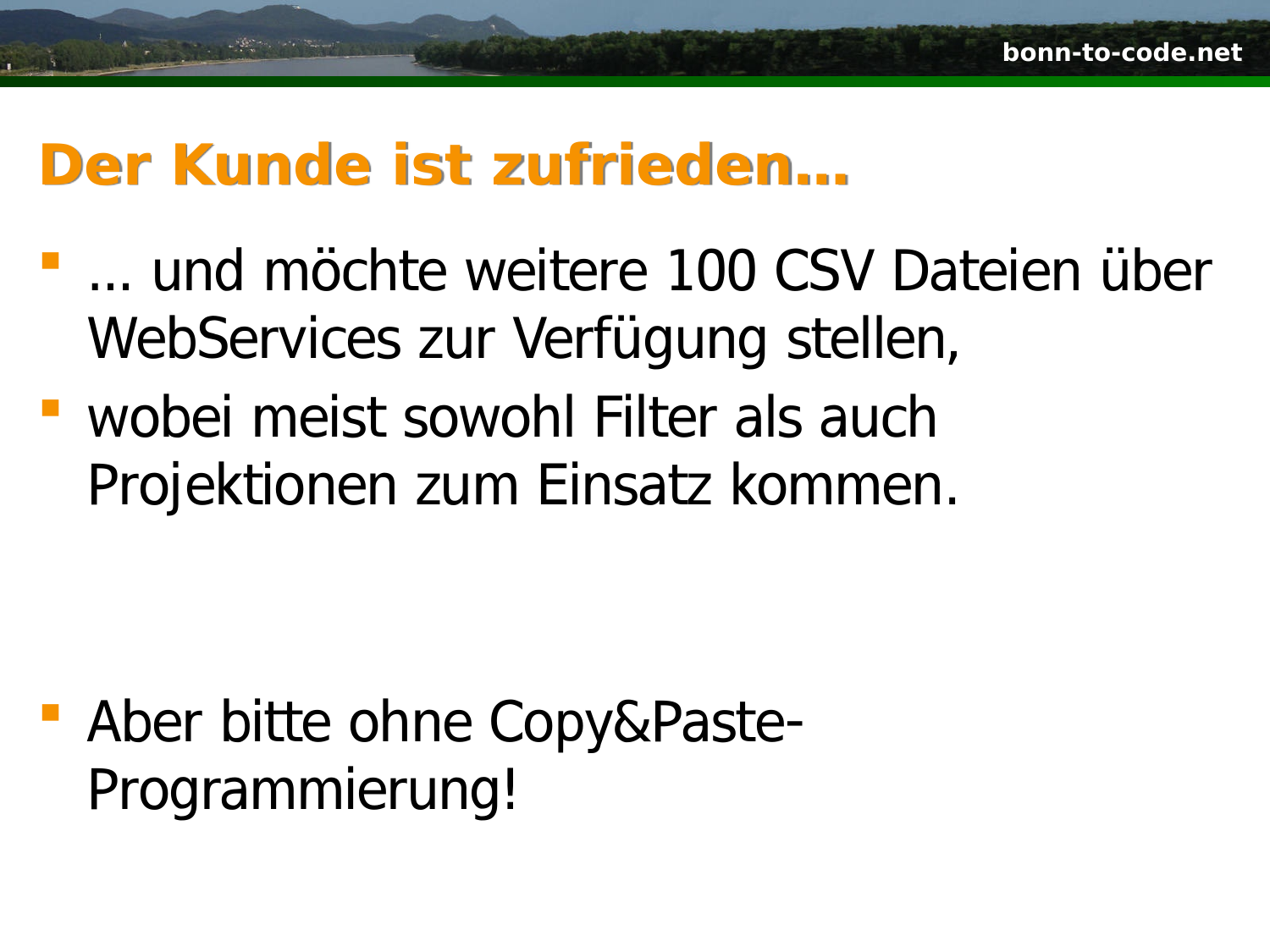

# Der Kunde ist zufrieden…
… und möchte weitere 100 CSV Dateien über WebServices zur Verfügung stellen,
wobei meist sowohl Filter als auch Projektionen zum Einsatz kommen.

Aber bitte ohne Copy&Paste-Programmierung!